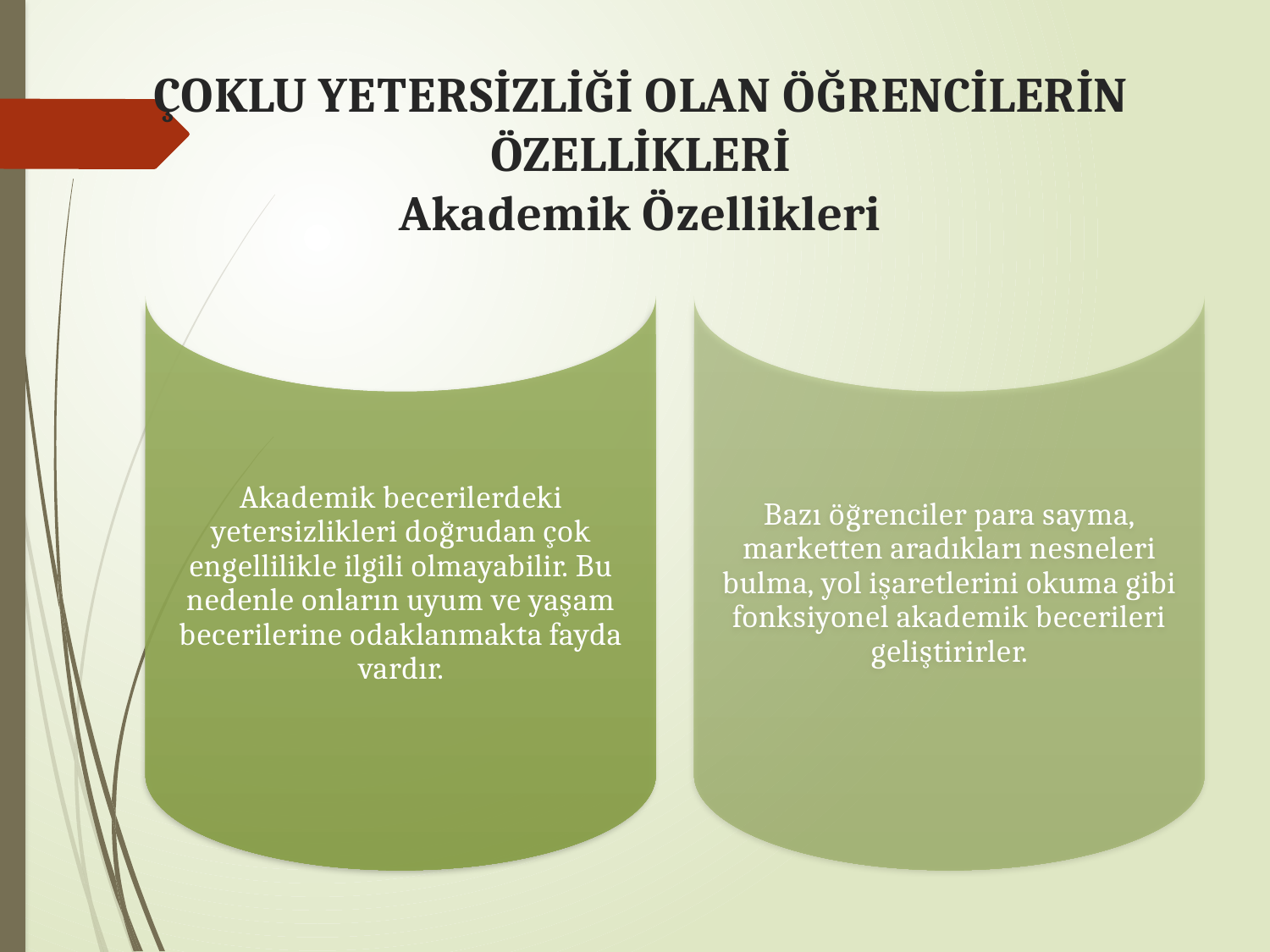

# ÇOKLU YETERSİZLİĞİ OLAN ÖĞRENCİLERİN ÖZELLİKLERİ Akademik Özellikleri
Akademik becerilerdeki yetersizlikleri doğrudan çok engellilikle ilgili olmayabilir. Bu nedenle onların uyum ve yaşam becerilerine odaklanmakta fayda vardır.
Bazı öğrenciler para sayma, marketten aradıkları nesneleri bulma, yol işaretlerini okuma gibi fonksiyonel akademik becerileri geliştirirler.